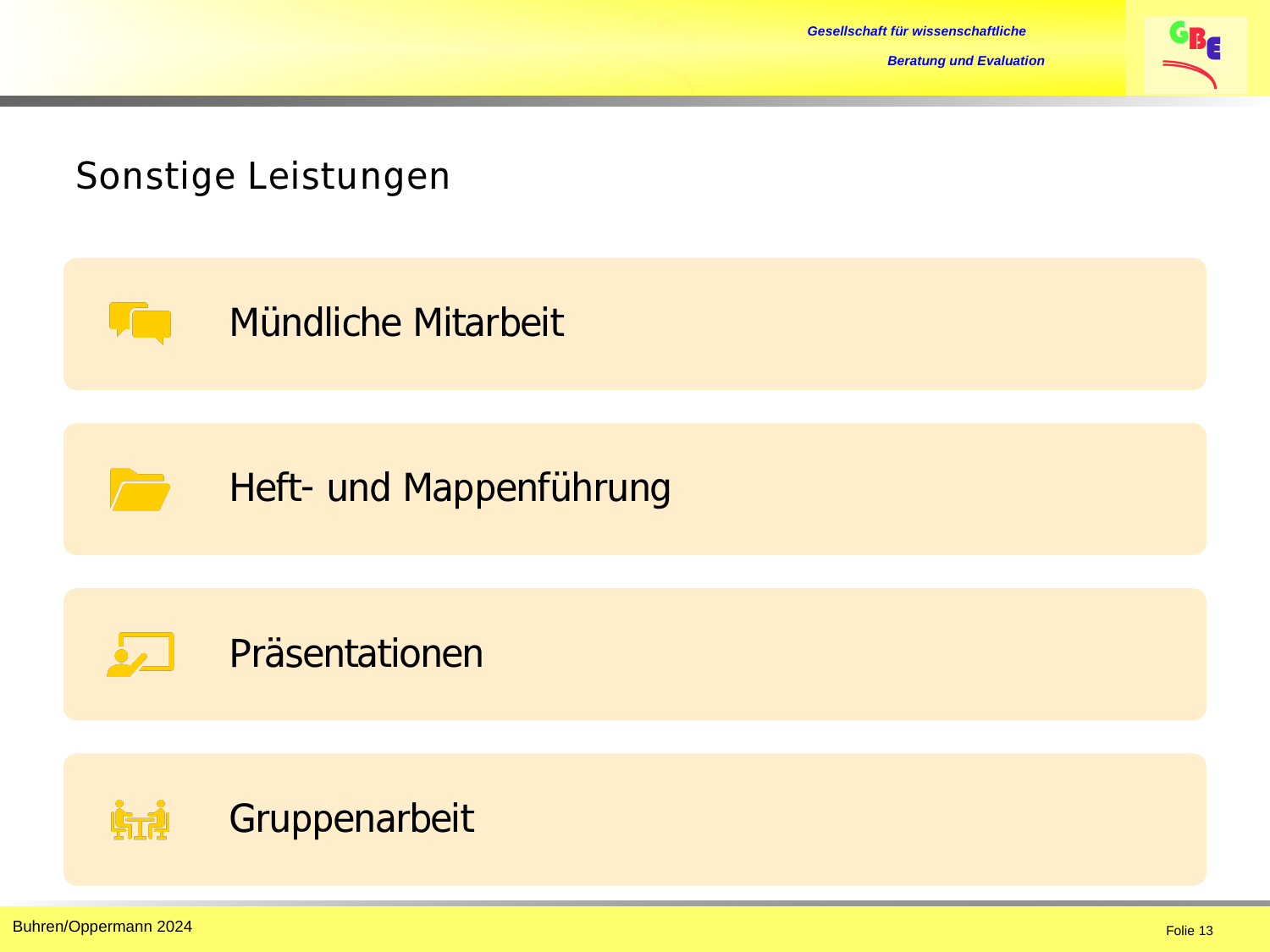

# Sonstige Leistungen
Mündliche Mitarbeit
Heft- und Mappenführung
Präsentationen
Gruppenarbeit